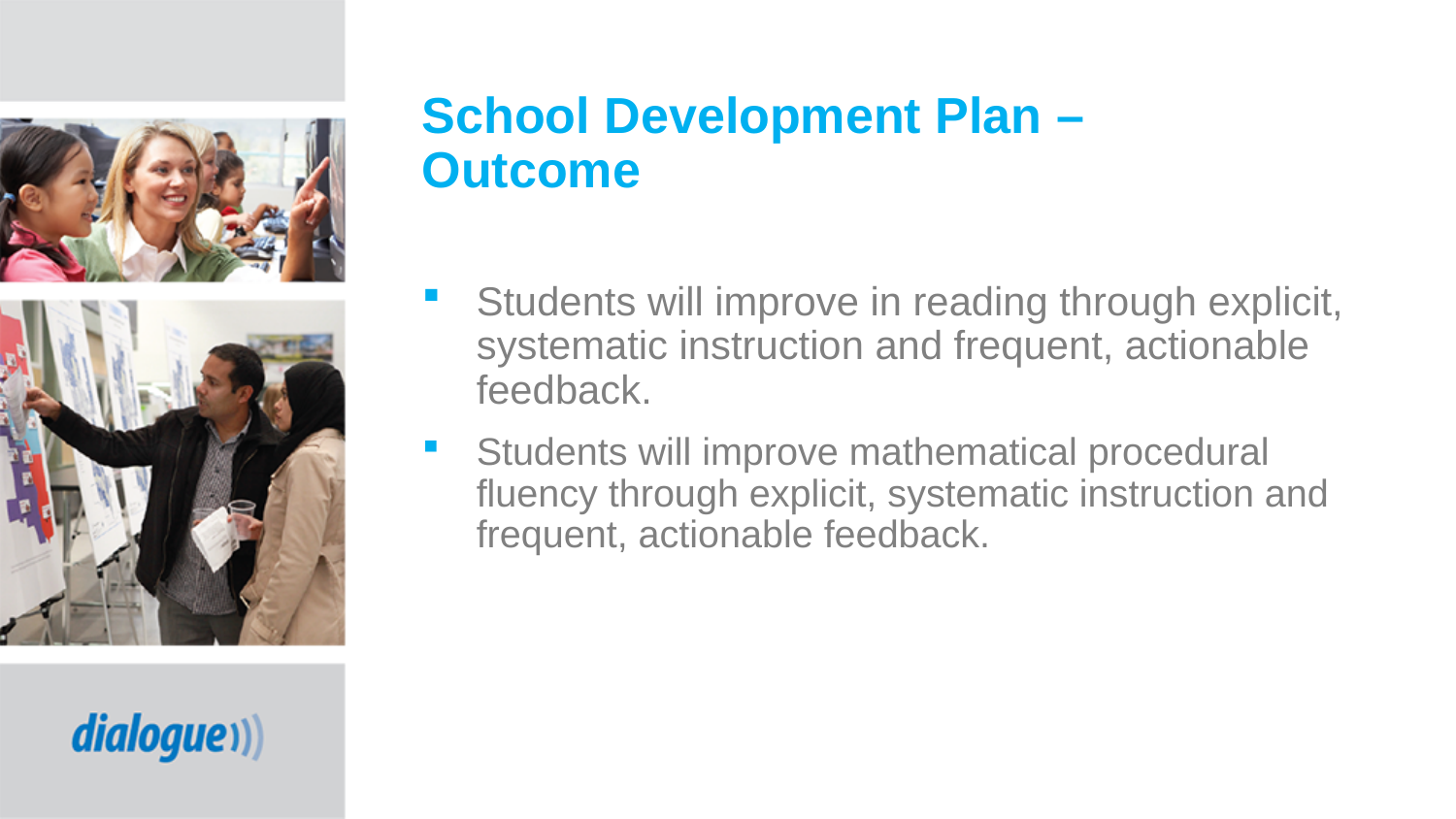

# School Development Plan – Outcome
Students will improve in reading through explicit, systematic instruction and frequent, actionable feedback.
Students will improve mathematical procedural fluency through explicit, systematic instruction and frequent, actionable feedback.